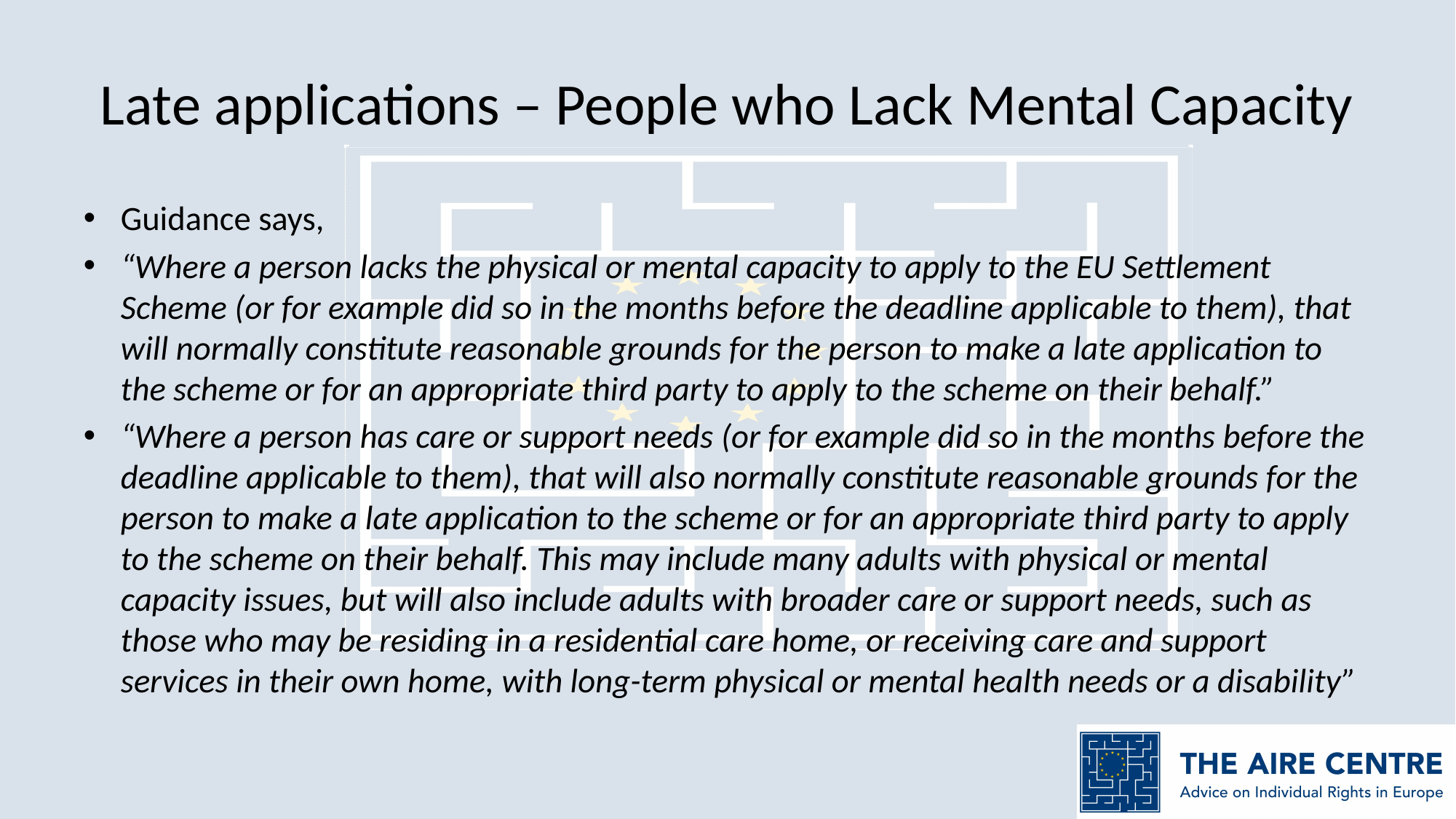

# Late applications – People who Lack Mental Capacity
Guidance says,
“Where a person lacks the physical or mental capacity to apply to the EU Settlement Scheme (or for example did so in the months before the deadline applicable to them), that will normally constitute reasonable grounds for the person to make a late application to the scheme or for an appropriate third party to apply to the scheme on their behalf.”
“Where a person has care or support needs (or for example did so in the months before the deadline applicable to them), that will also normally constitute reasonable grounds for the person to make a late application to the scheme or for an appropriate third party to apply to the scheme on their behalf. This may include many adults with physical or mental capacity issues, but will also include adults with broader care or support needs, such as those who may be residing in a residential care home, or receiving care and support services in their own home, with long-term physical or mental health needs or a disability”